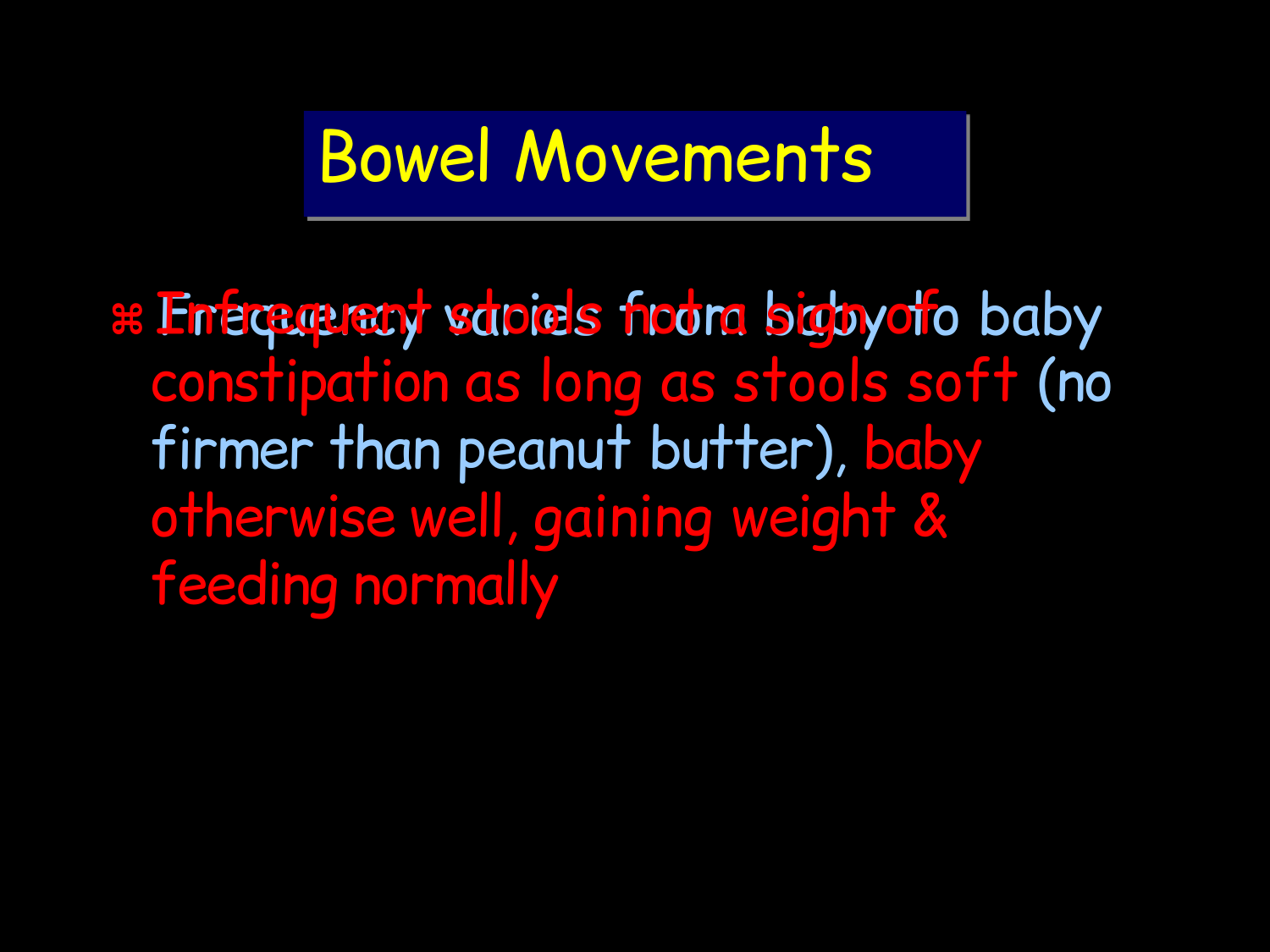

# Bowel Movements
⌘ Infrequent stools not a sign of  constipation as long as stools soft (no  firmer than peanut butter), baby  otherwise well, gaining weight &  feeding normally
⌘ Frequency varies from baby to baby